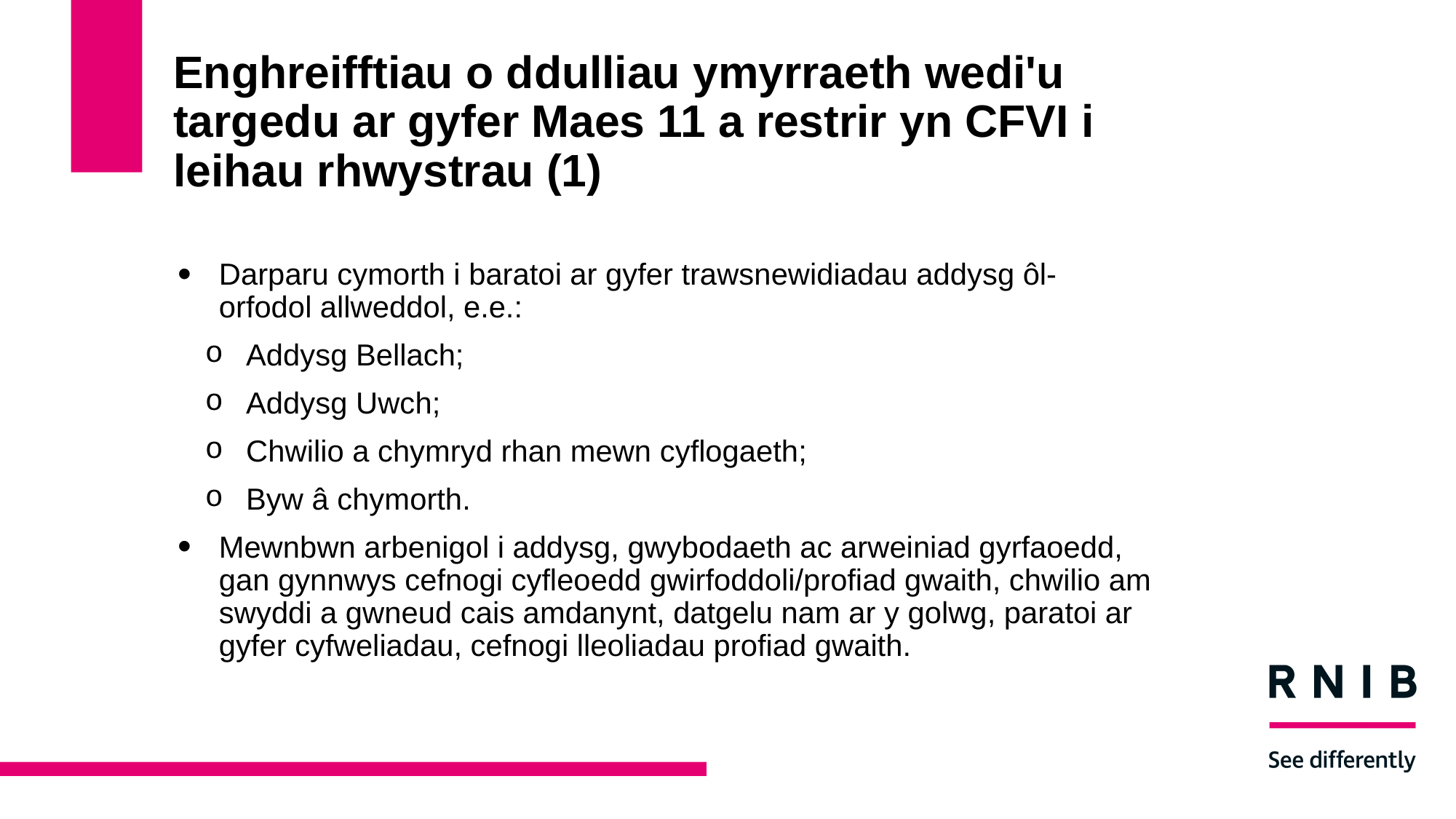

# Enghreifftiau o ddulliau ymyrraeth wedi'u targedu ar gyfer Maes 11 a restrir yn CFVI i leihau rhwystrau (1)

Darparu cymorth i baratoi ar gyfer trawsnewidiadau addysg ôl-orfodol allweddol, e.e.:
Addysg Bellach;
Addysg Uwch;
Chwilio a chymryd rhan mewn cyflogaeth;
Byw â chymorth.
Mewnbwn arbenigol i addysg, gwybodaeth ac arweiniad gyrfaoedd, gan gynnwys cefnogi cyfleoedd gwirfoddoli/profiad gwaith, chwilio am swyddi a gwneud cais amdanynt, datgelu nam ar y golwg, paratoi ar gyfer cyfweliadau, cefnogi lleoliadau profiad gwaith.